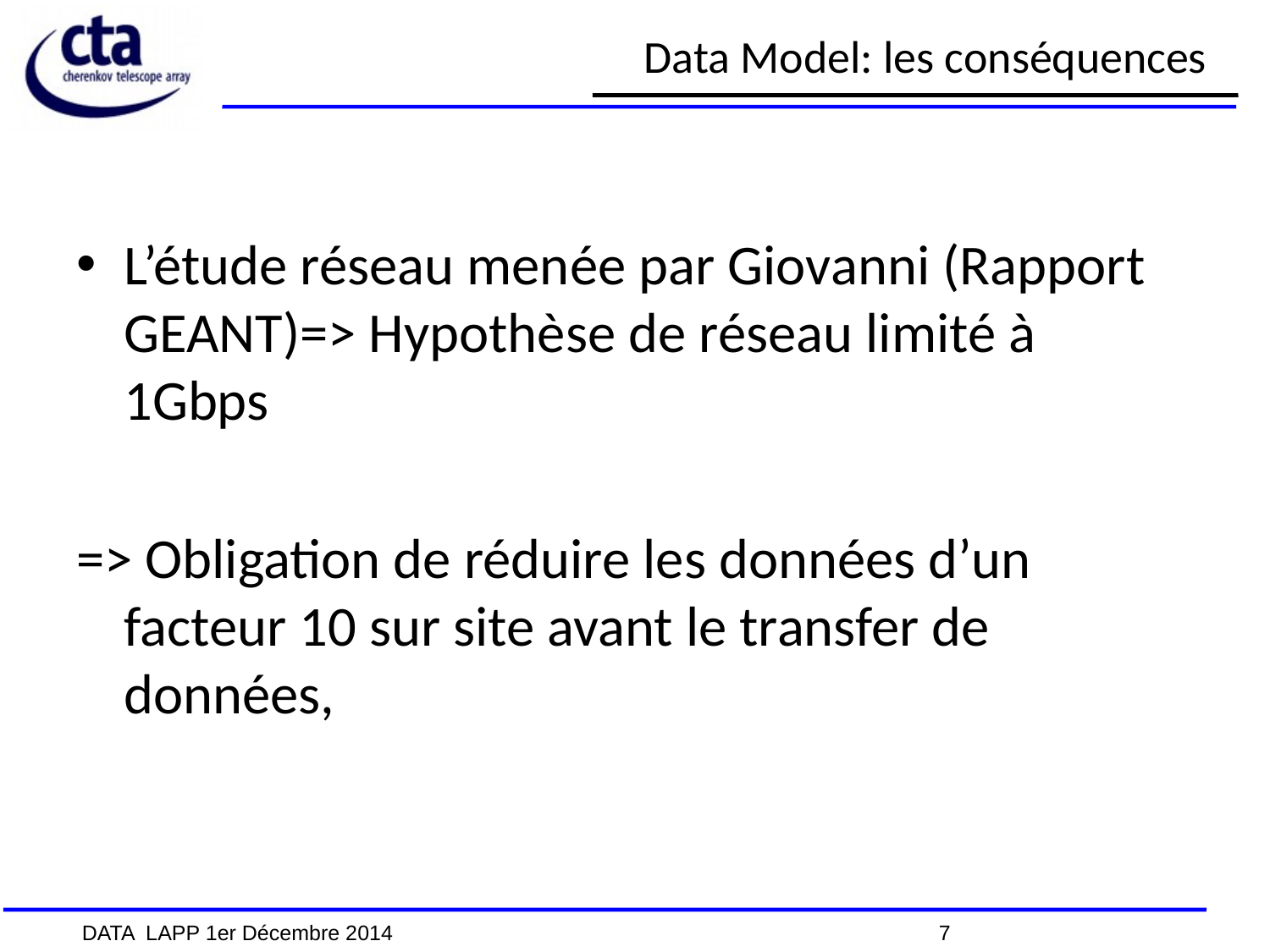

Data Model: les conséquences
L’étude réseau menée par Giovanni (Rapport GEANT)=> Hypothèse de réseau limité à 1Gbps

=> Obligation de réduire les données d’un facteur 10 sur site avant le transfer de données,